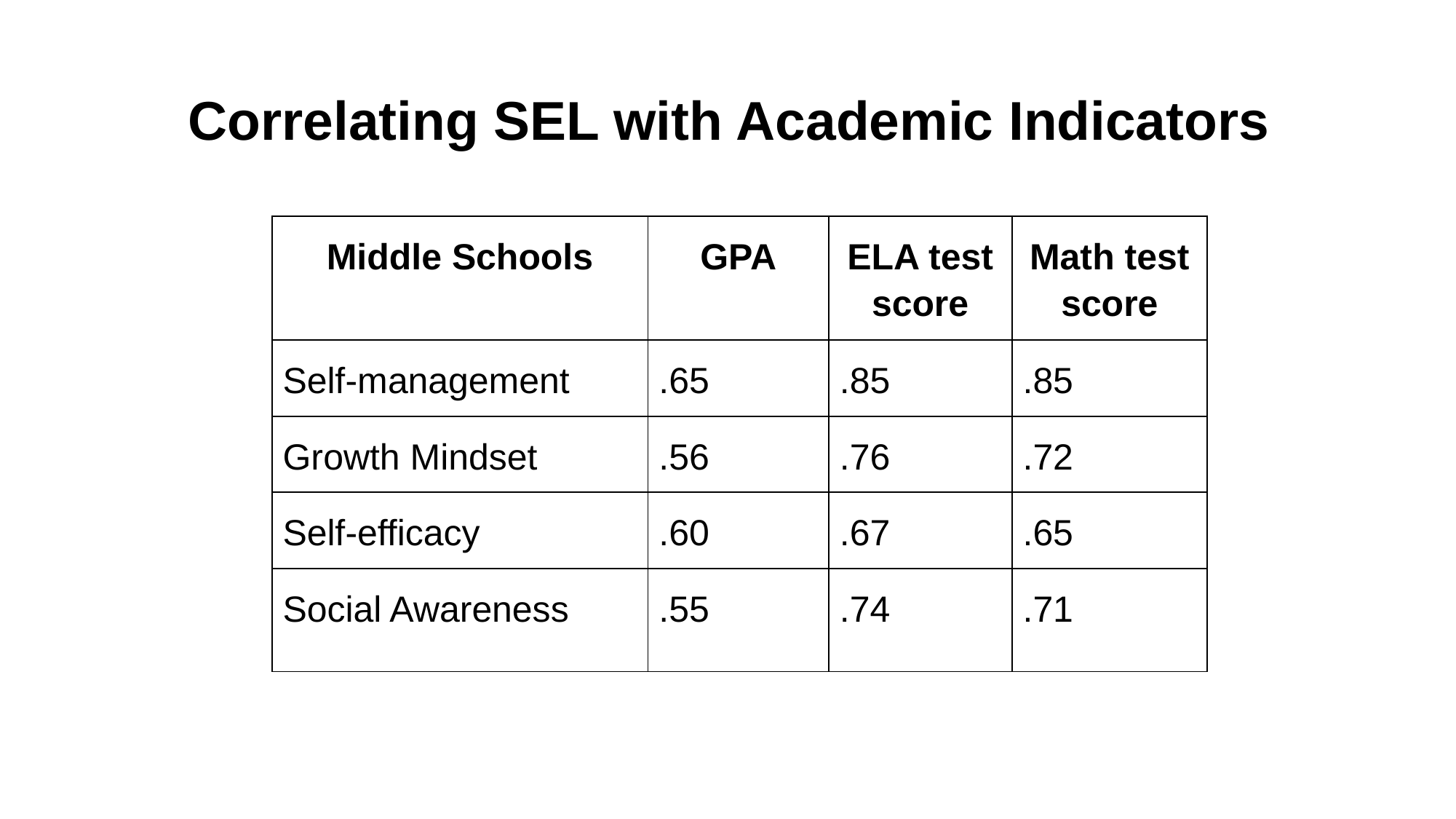

# Correlating SEL with Academic Indicators
| Middle Schools | GPA | ELA test score | Math test score |
| --- | --- | --- | --- |
| Self-management | .65 | .85 | .85 |
| Growth Mindset | .56 | .76 | .72 |
| Self-efficacy | .60 | .67 | .65 |
| Social Awareness | .55 | .74 | .71 |